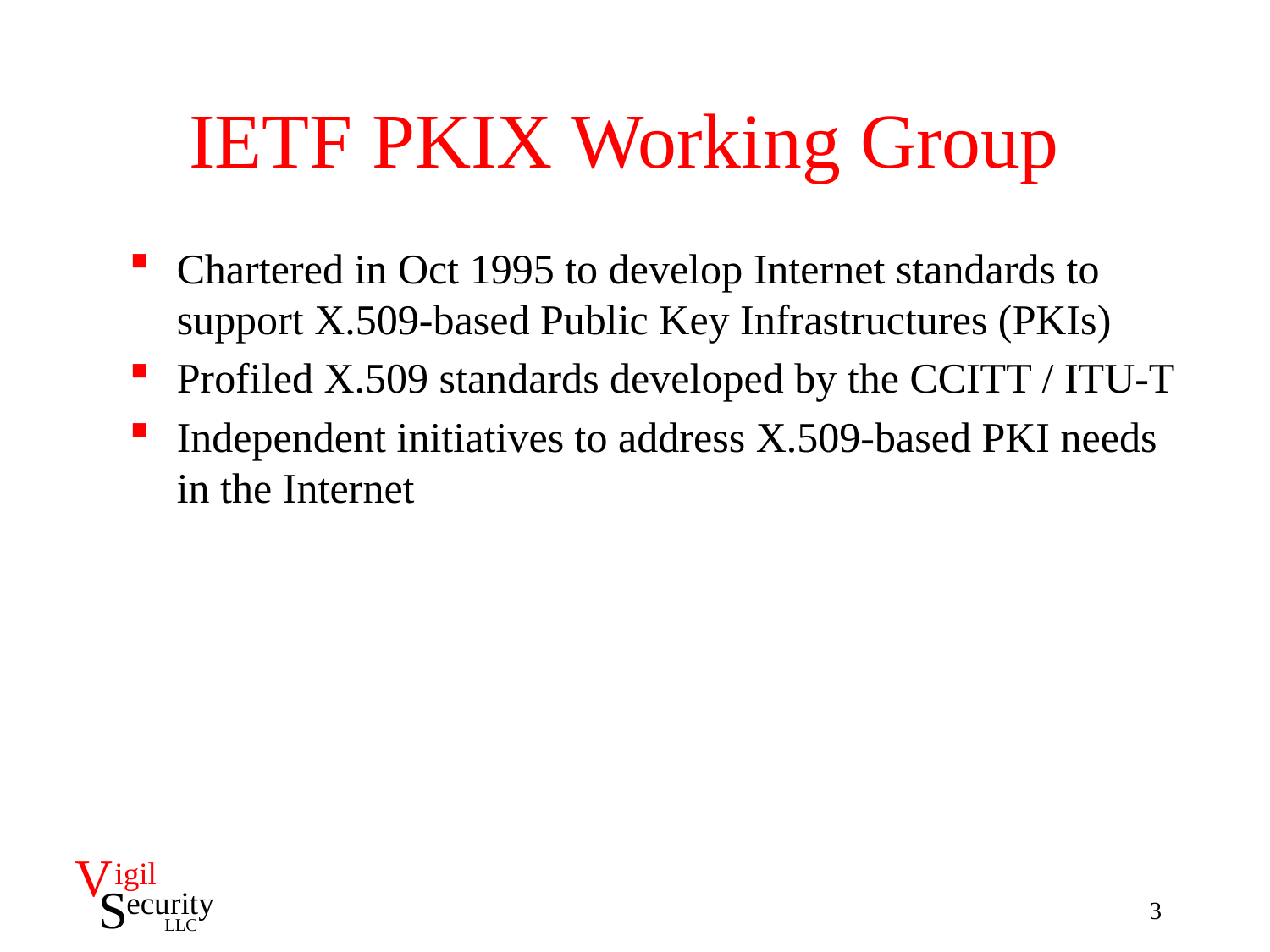

# IETF PKIX Working Group
Chartered in Oct 1995 to develop Internet standards to support X.509-based Public Key Infrastructures (PKIs)
Profiled X.509 standards developed by the CCITT / ITU-T
Independent initiatives to address X.509-based PKI needs in the Internet
3